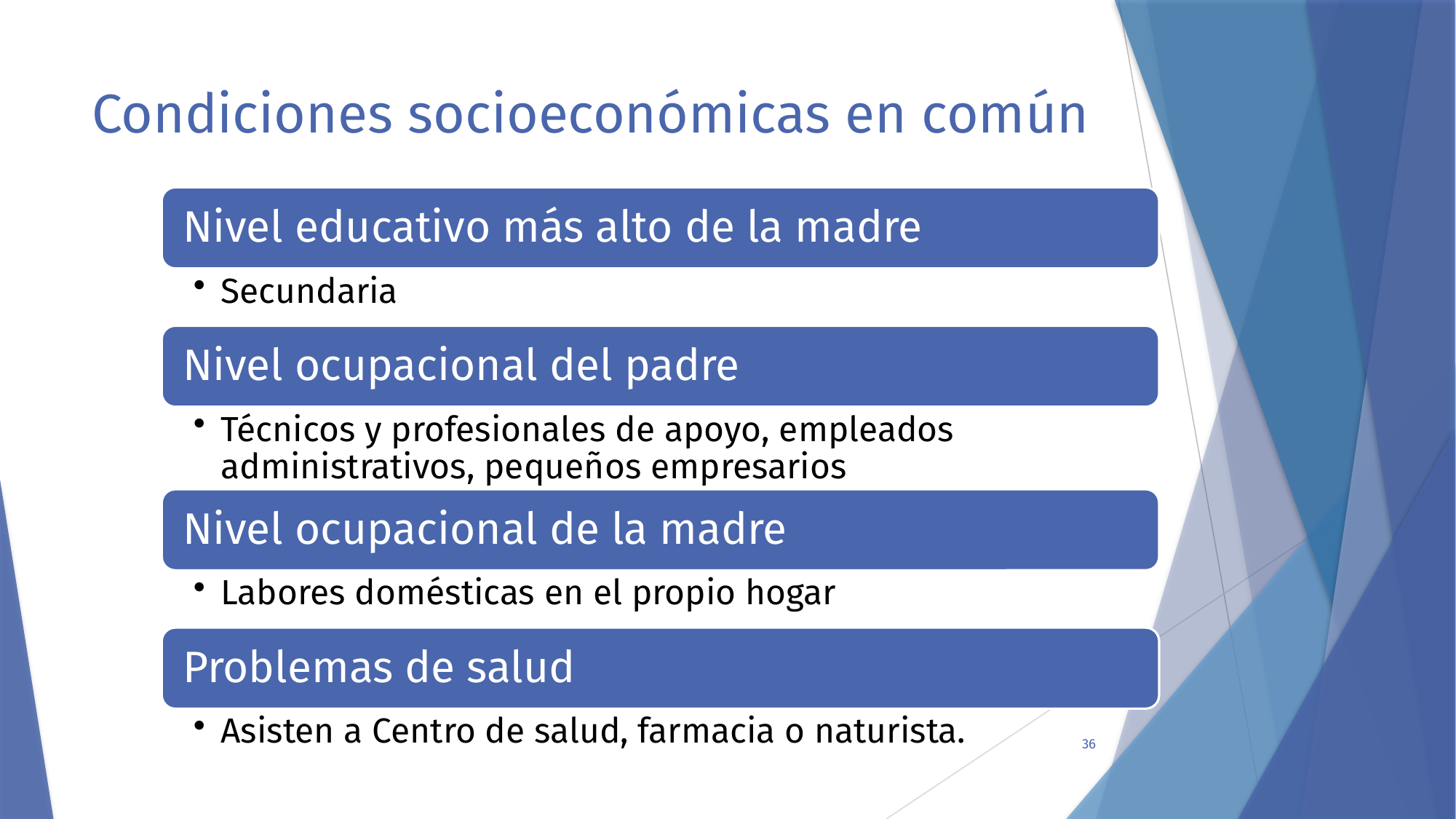

# Condiciones socioeconómicas en común
Nivel educativo más alto de la madre
Secundaria
Nivel ocupacional del padre
Técnicos y profesionales de apoyo, empleados administrativos, pequeños empresarios
Nivel ocupacional de la madre
Labores domésticas en el propio hogar
Problemas de salud
Asisten a Centro de salud, farmacia o naturista.
36